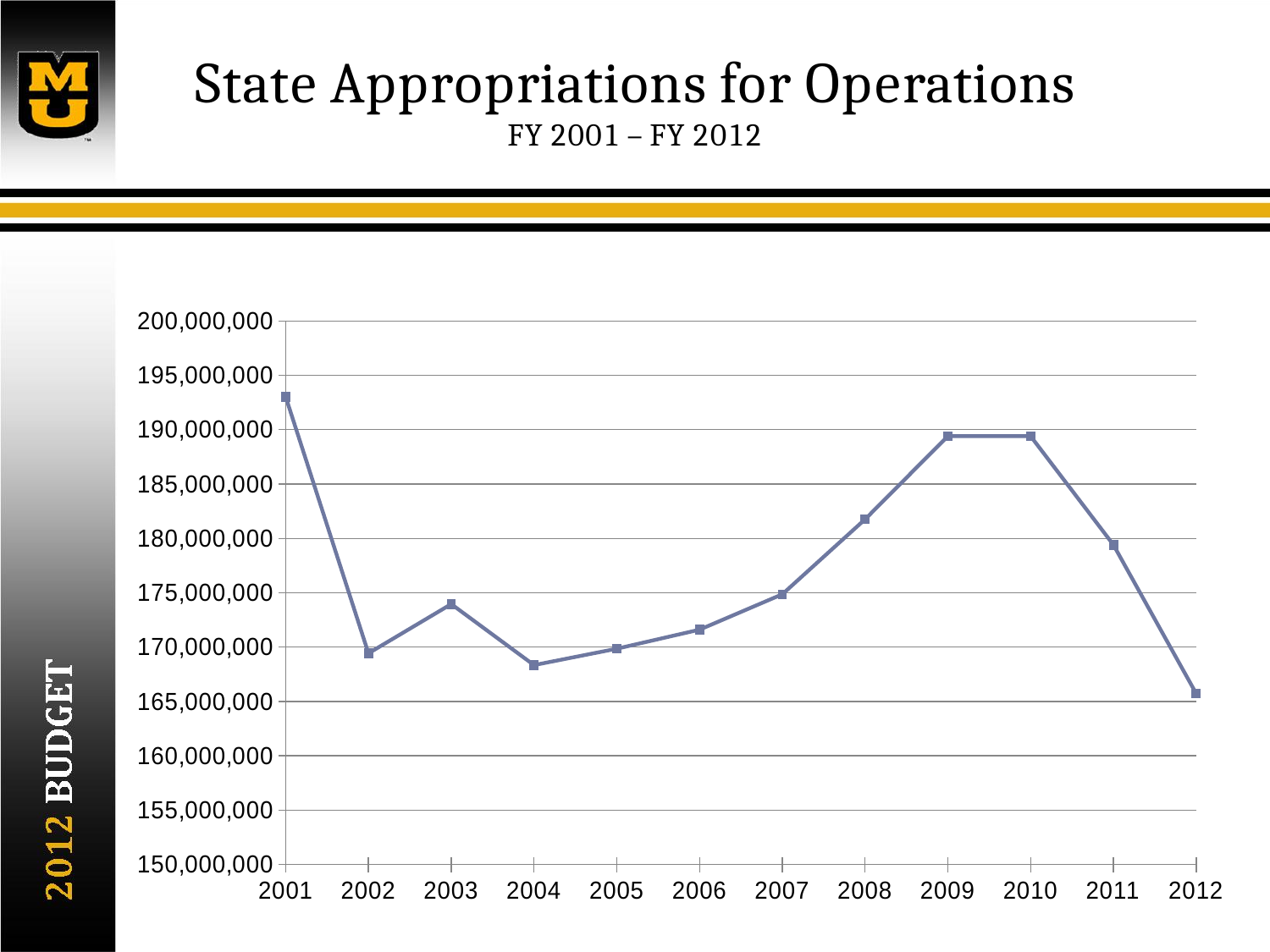

# State Appropriations for Operations FY 2001 – FY 2012

### Chart

| Category | State Appropriations |
|---|---|
| 2001 | 193016221.0 |
| 2002 | 169428258.0 |
| 2003 | 173956983.0 |
| 2004 | 168343755.0 |
| 2005 | 169851517.0 |
| 2006 | 171601269.0 |
| 2007 | 174861289.16 |
| 2008 | 181762323.04 |
| 2009 | 189408425.0 |
| 2010 | 189408421.0 |
| 2011 | 179413705.43 |
| 2012 | 165725115.0 |